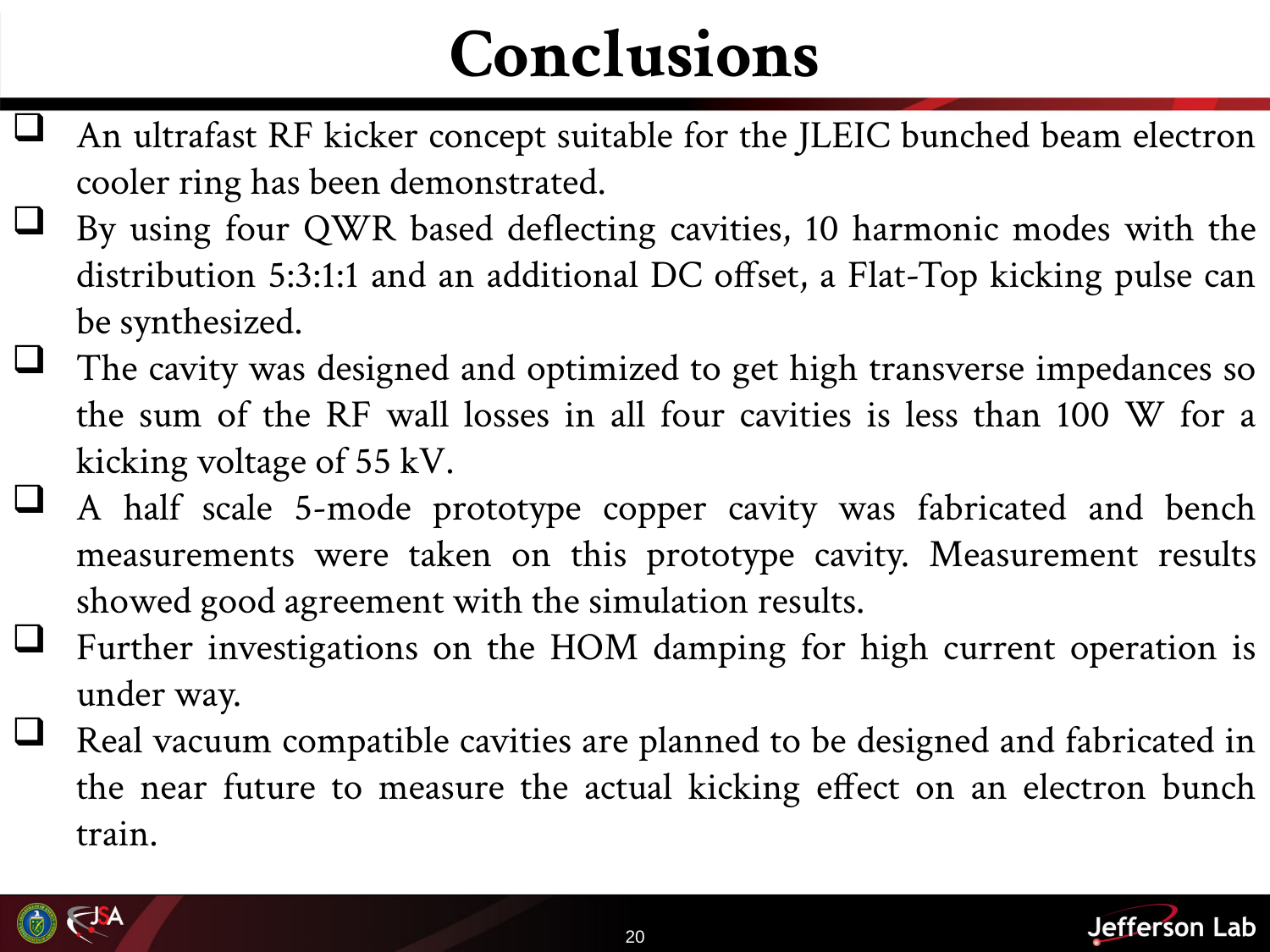

# Conclusions
An ultrafast RF kicker concept suitable for the JLEIC bunched beam electron cooler ring has been demonstrated.
By using four QWR based deflecting cavities, 10 harmonic modes with the distribution 5:3:1:1 and an additional DC offset, a Flat-Top kicking pulse can be synthesized.
The cavity was designed and optimized to get high transverse impedances so the sum of the RF wall losses in all four cavities is less than 100 W for a kicking voltage of 55 kV.
A half scale 5-mode prototype copper cavity was fabricated and bench measurements were taken on this prototype cavity. Measurement results showed good agreement with the simulation results.
Further investigations on the HOM damping for high current operation is under way.
Real vacuum compatible cavities are planned to be designed and fabricated in the near future to measure the actual kicking effect on an electron bunch train.

20